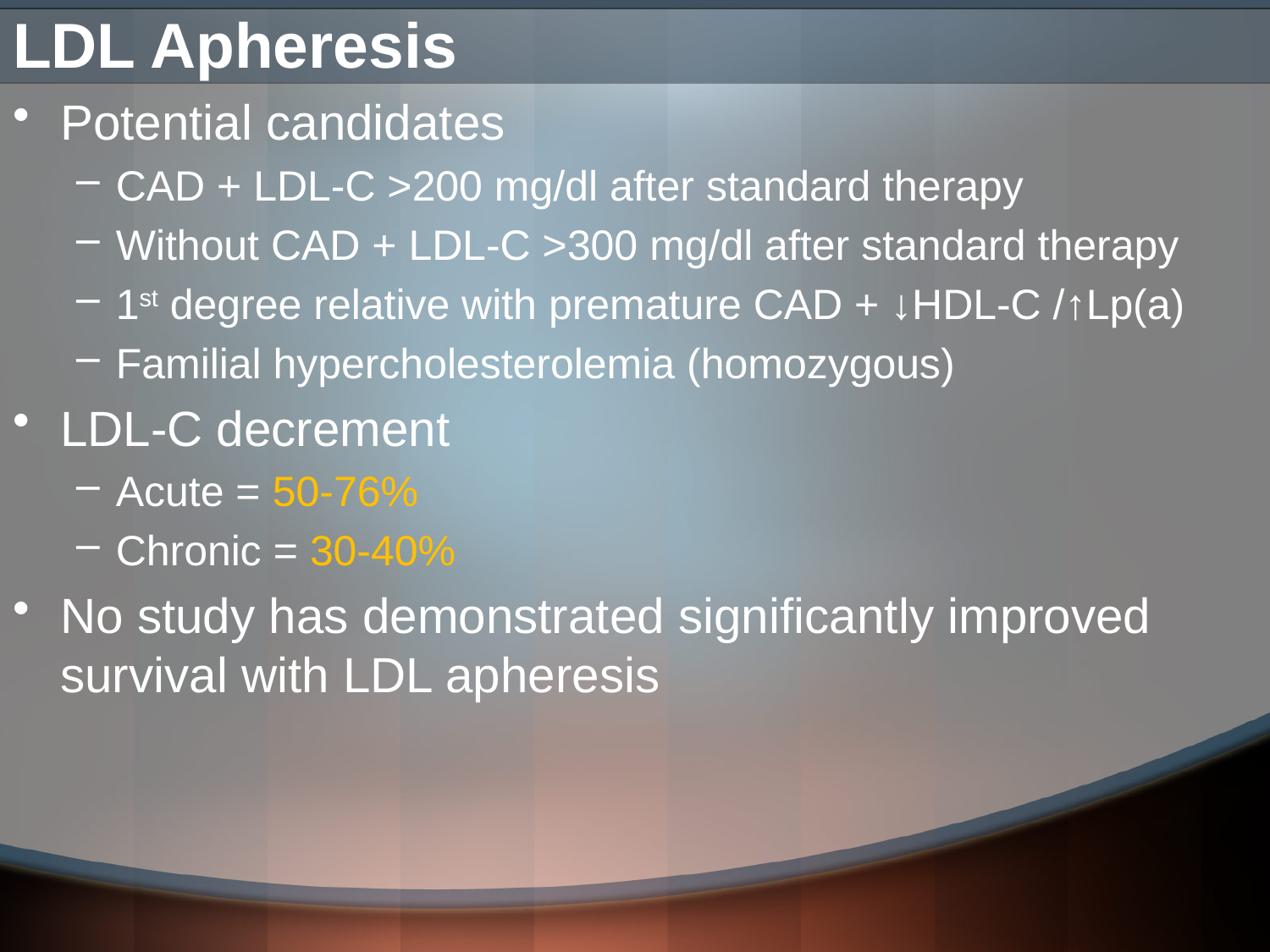

# LDL Apheresis
Potential candidates
CAD + LDL-C >200 mg/dl after standard therapy
Without CAD + LDL-C >300 mg/dl after standard therapy
1st degree relative with premature CAD + ↓HDL-C /↑Lp(a)
Familial hypercholesterolemia (homozygous)
LDL-C decrement
Acute = 50-76%
Chronic = 30-40%
No study has demonstrated significantly improved survival with LDL apheresis